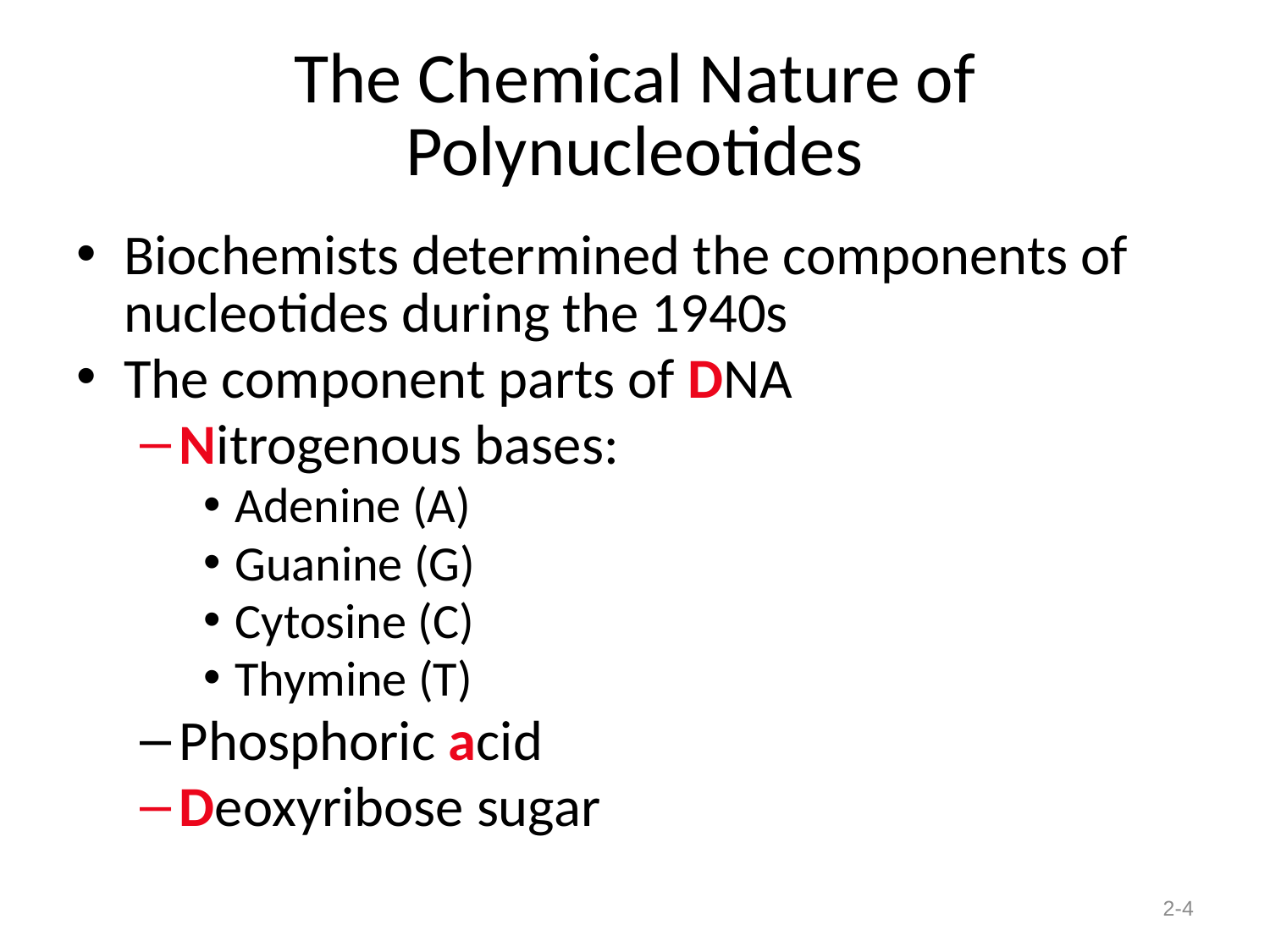

# The Chemical Nature of Polynucleotides
Biochemists determined the components of nucleotides during the 1940s
The component parts of DNA
Nitrogenous bases:
Adenine (A)
Guanine (G)
Cytosine (C)
Thymine (T)
Phosphoric acid
Deoxyribose sugar
2-4